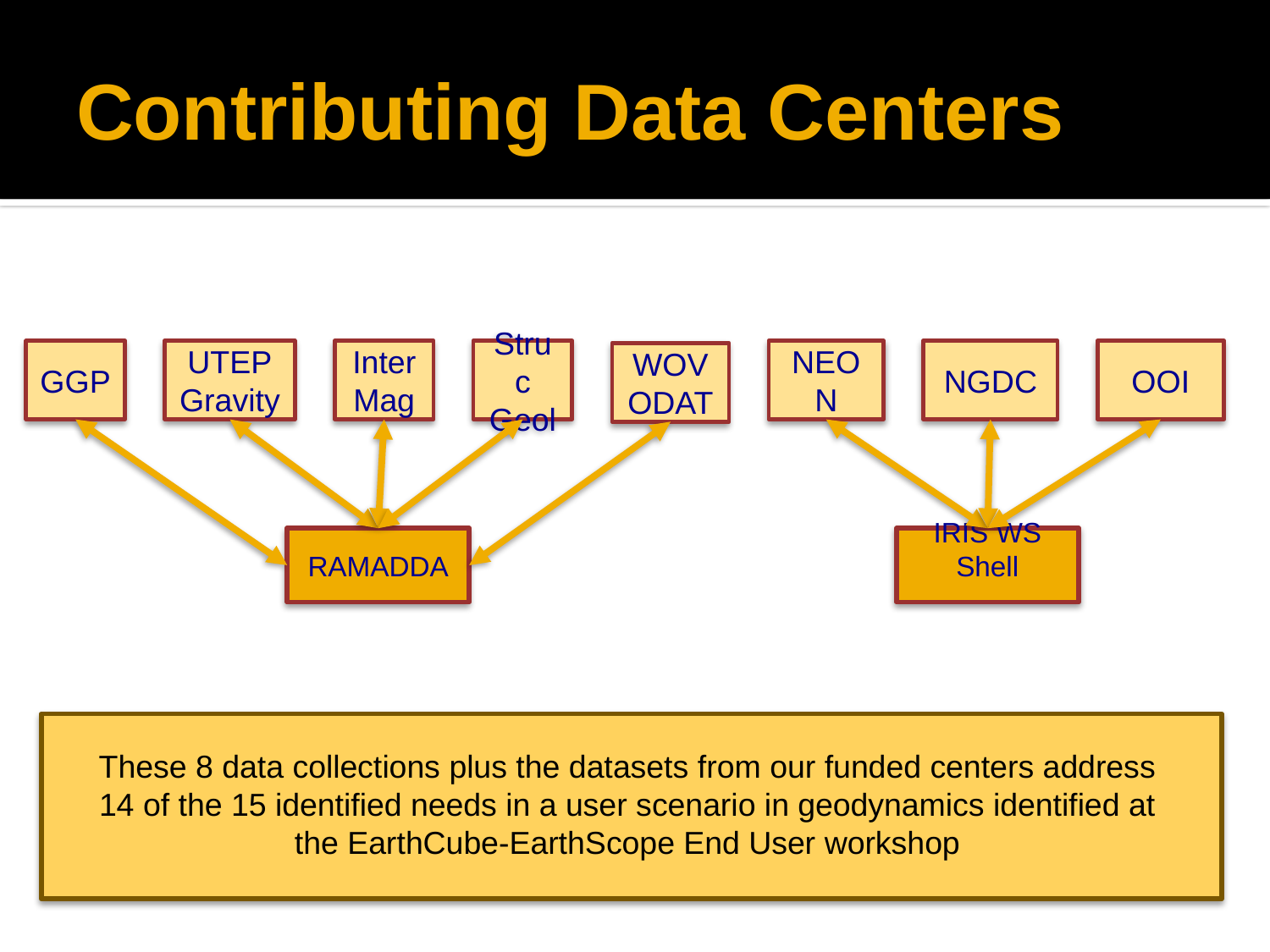

# Contributing Data Centers
GGP
UTEP
Gravity
Inter
Mag
Struc
Geol
NEON
NGDC
OOI
WOVODAT
RAMADDA
IRIS WS Shell

These 8 data collections plus the datasets from our funded centers address 14 of the 15 identified needs in a user scenario in geodynamics identified at the EarthCube-EarthScope End User workshop